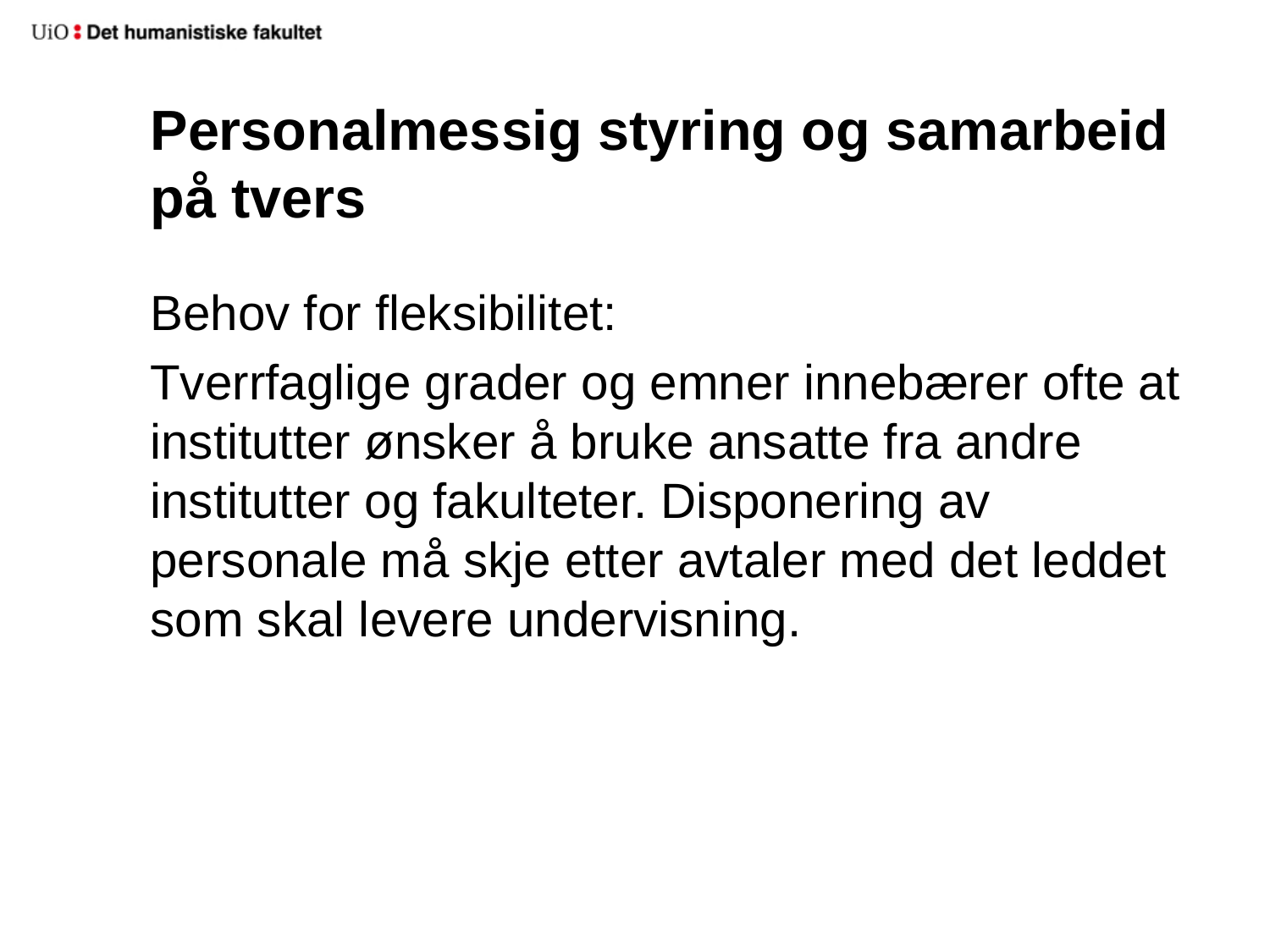

# Personalmessig styring og samarbeid på tvers
Behov for fleksibilitet:
Tverrfaglige grader og emner innebærer ofte at institutter ønsker å bruke ansatte fra andre institutter og fakulteter. Disponering av personale må skje etter avtaler med det leddet som skal levere undervisning.